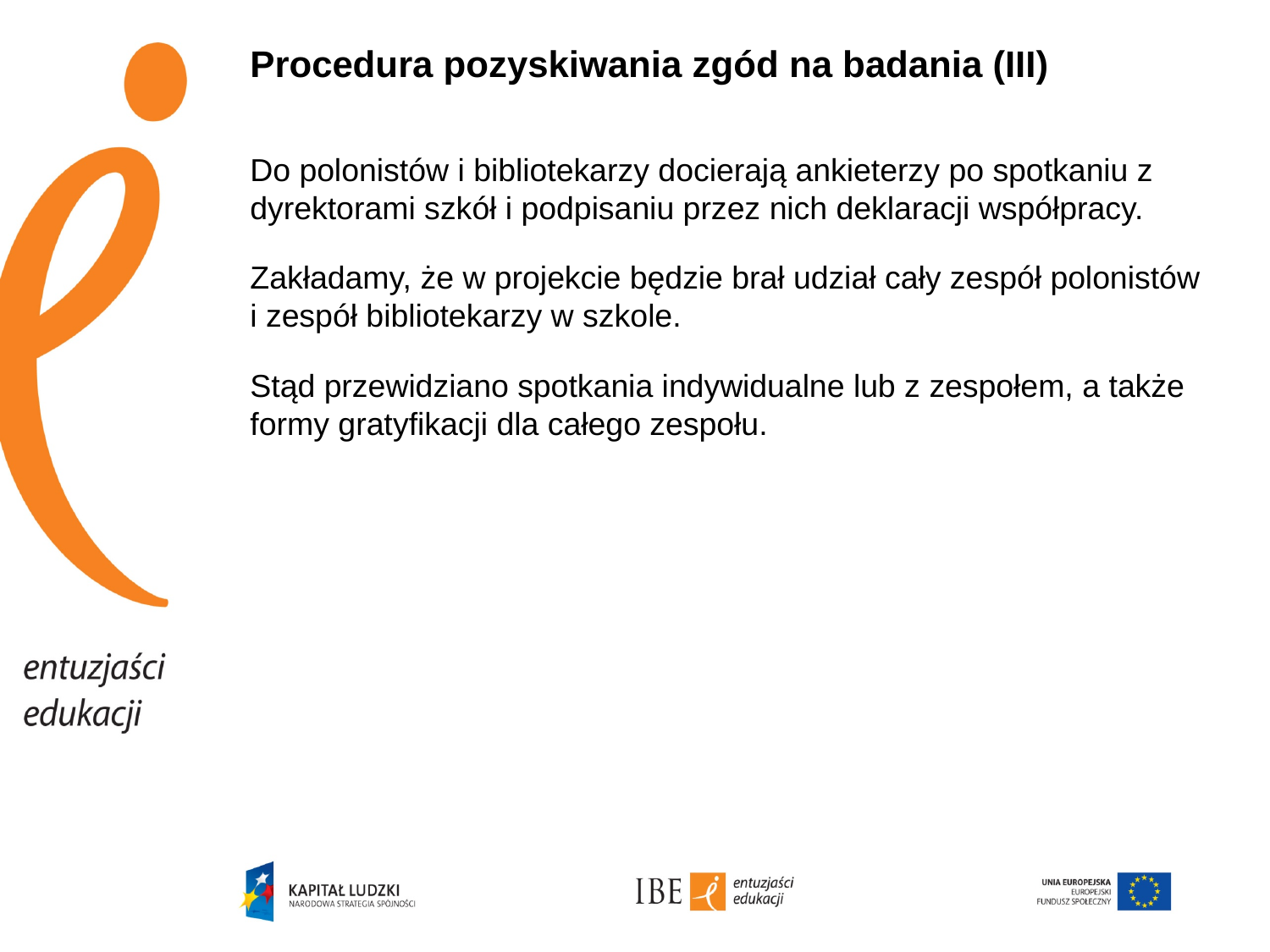

# Procedura pozyskiwania zgód na badania (III)
Do polonistów i bibliotekarzy docierają ankieterzy po spotkaniu z dyrektorami szkół i podpisaniu przez nich deklaracji współpracy.
Zakładamy, że w projekcie będzie brał udział cały zespół polonistów i zespół bibliotekarzy w szkole.
Stąd przewidziano spotkania indywidualne lub z zespołem, a także formy gratyfikacji dla całego zespołu.